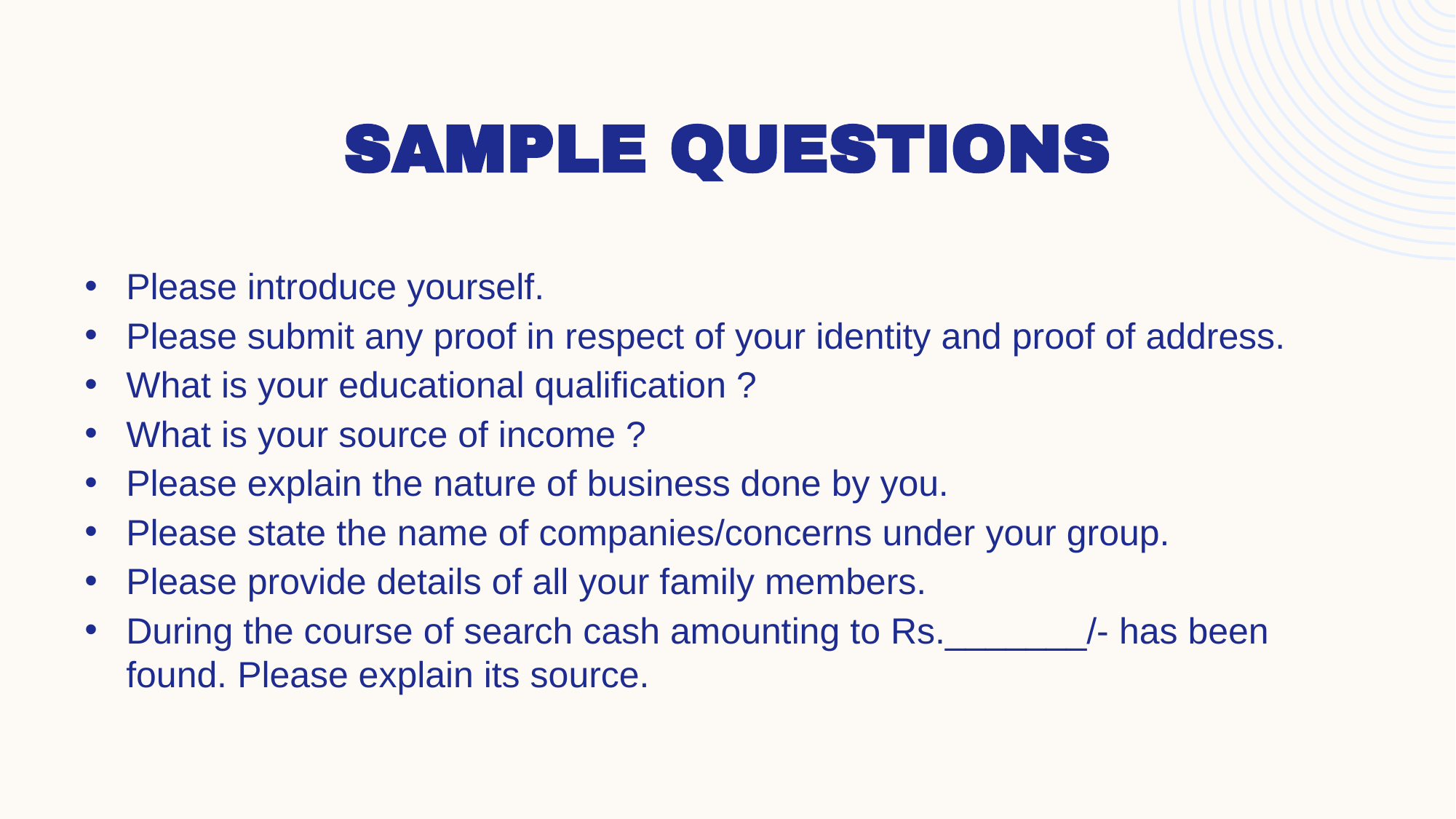

# Sample questions
Please introduce yourself.
Please submit any proof in respect of your identity and proof of address.
What is your educational qualification ?
What is your source of income ?
Please explain the nature of business done by you.
Please state the name of companies/concerns under your group.
Please provide details of all your family members.
During the course of search cash amounting to Rs._______/- has been found. Please explain its source.